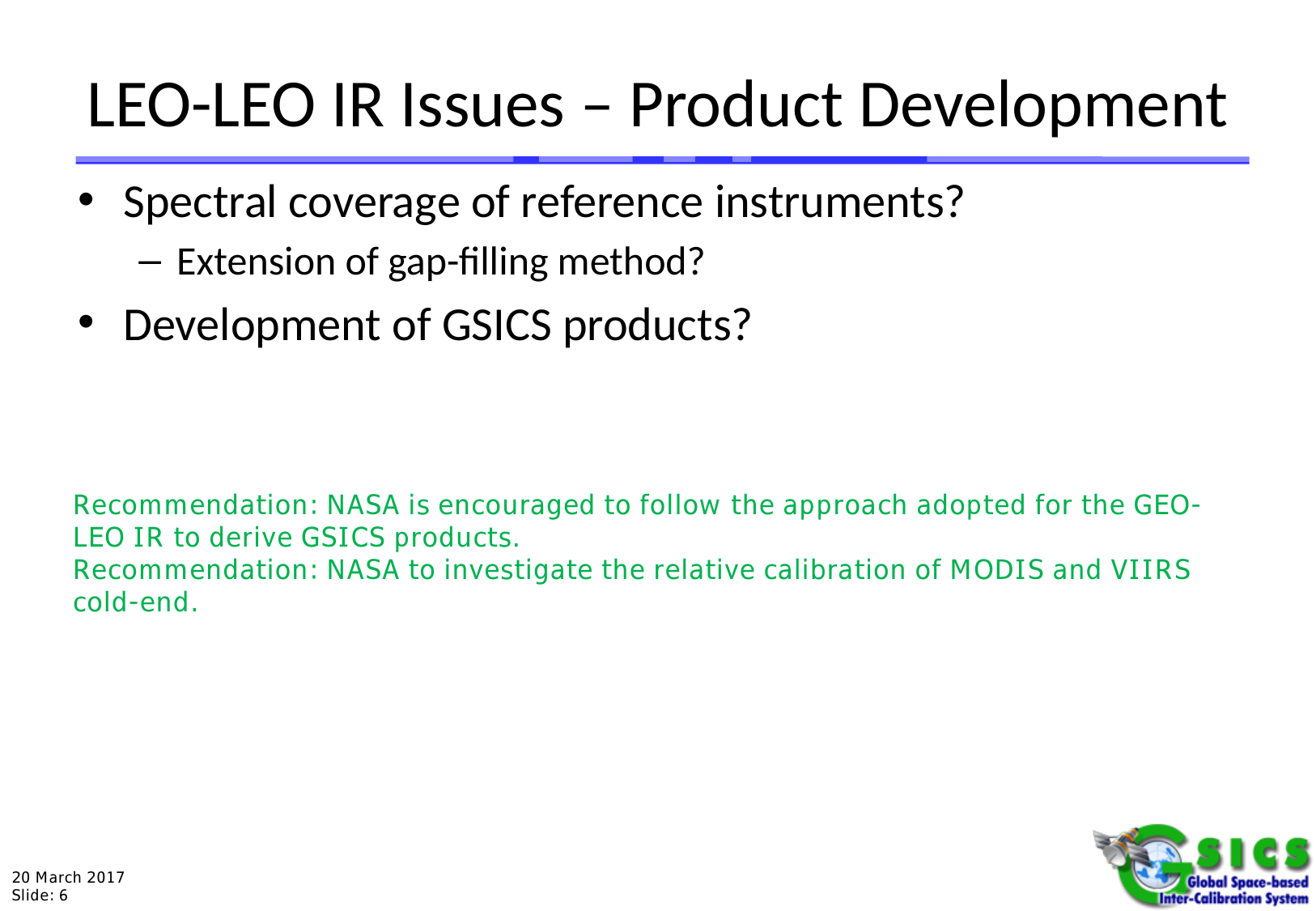

# LEO-LEO IR Issues – Product Development
Spectral coverage of reference instruments?
Extension of gap-filling method?
Development of GSICS products?

Recommendation: NASA is encouraged to follow the approach adopted for the GEO-LEO IR to derive GSICS products.
Recommendation: NASA to investigate the relative calibration of MODIS and VIIRS cold-end.